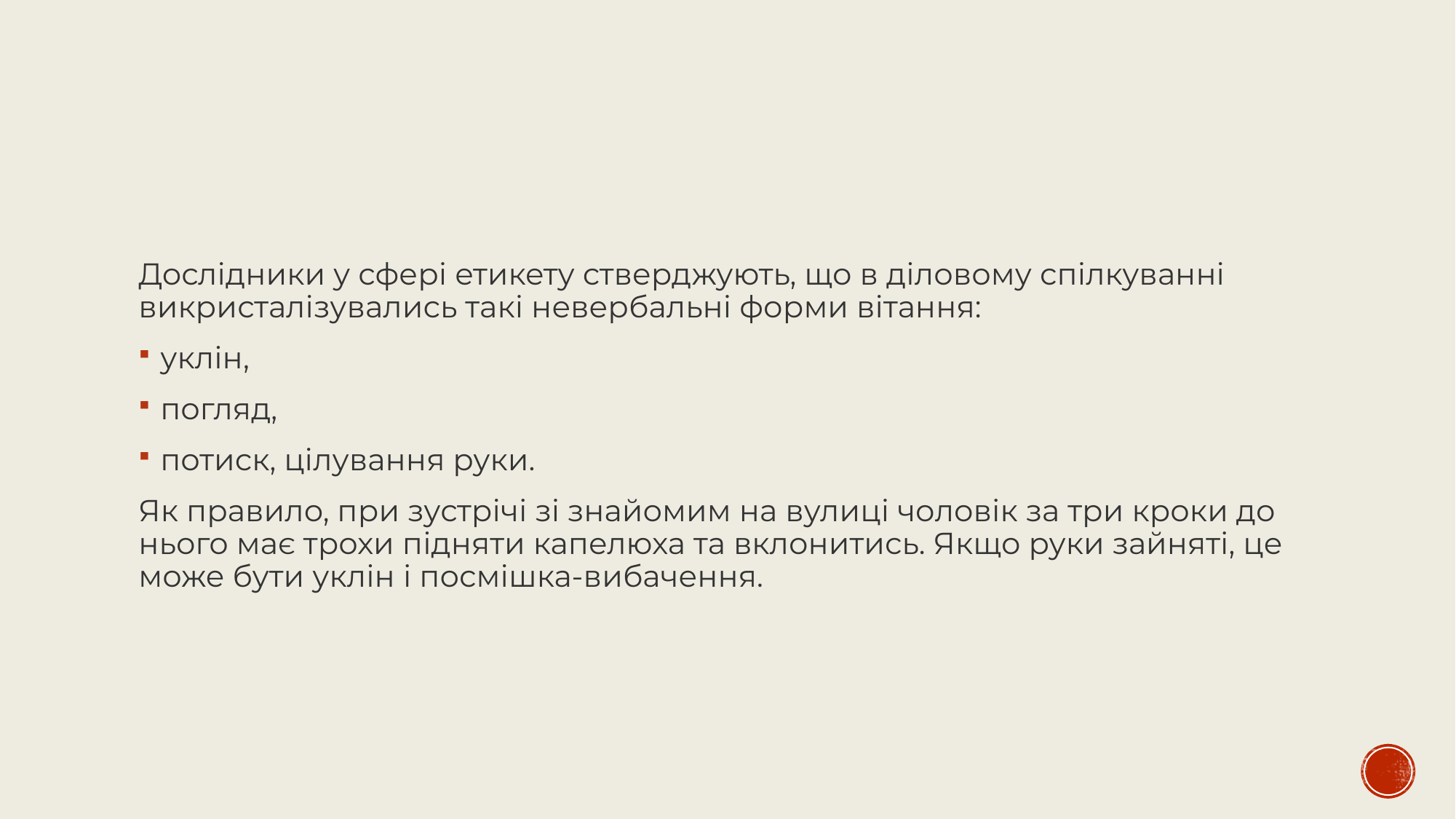

Дослідники у сфері етикету стверджують, що в діловому спілкуванні викристалізувались такі невербальні форми вітання:
уклін,
погляд,
потиск, цілування руки.
Як правило, при зустрічі зі знайомим на вулиці чоловік за три кроки до нього має трохи підняти капелюха та вклонитись. Якщо руки зайняті, це може бути уклін і посмішка-вибачення.